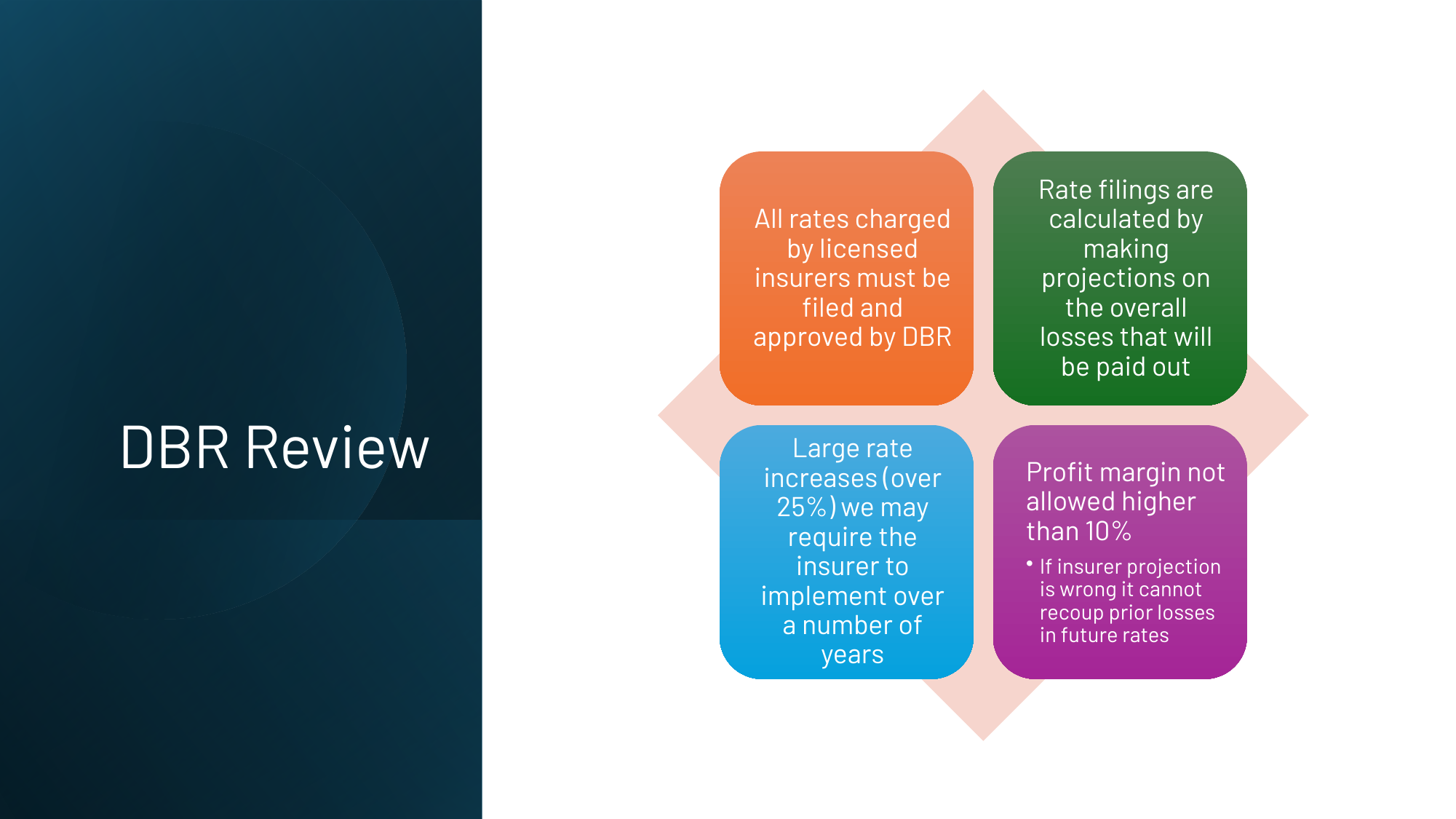

All rates charged by licensed insurers must be filed and approved by DBR
Rate filings are calculated by making projections on the overall losses that will be paid out
Large rate increases (over 25%) we may require the insurer to implement over a number of years
Profit margin not allowed higher than 10%
If insurer projection is wrong it cannot recoup prior losses in future rates

# DBR Review